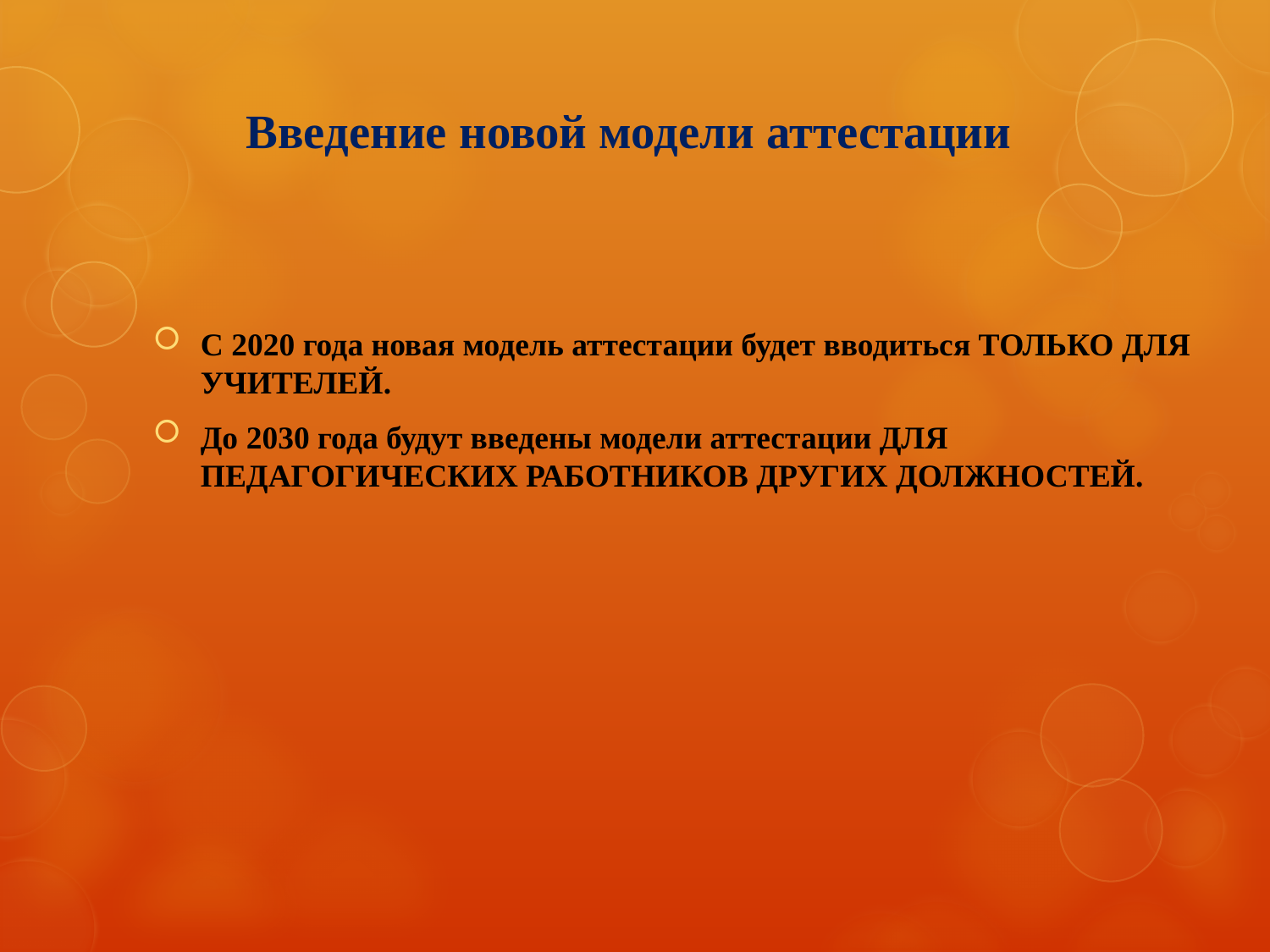

# Введение новой модели аттестации
С 2020 года новая модель аттестации будет вводиться ТОЛЬКО ДЛЯ УЧИТЕЛЕЙ.
До 2030 года будут введены модели аттестации ДЛЯ ПЕДАГОГИЧЕСКИХ РАБОТНИКОВ ДРУГИХ ДОЛЖНОСТЕЙ.